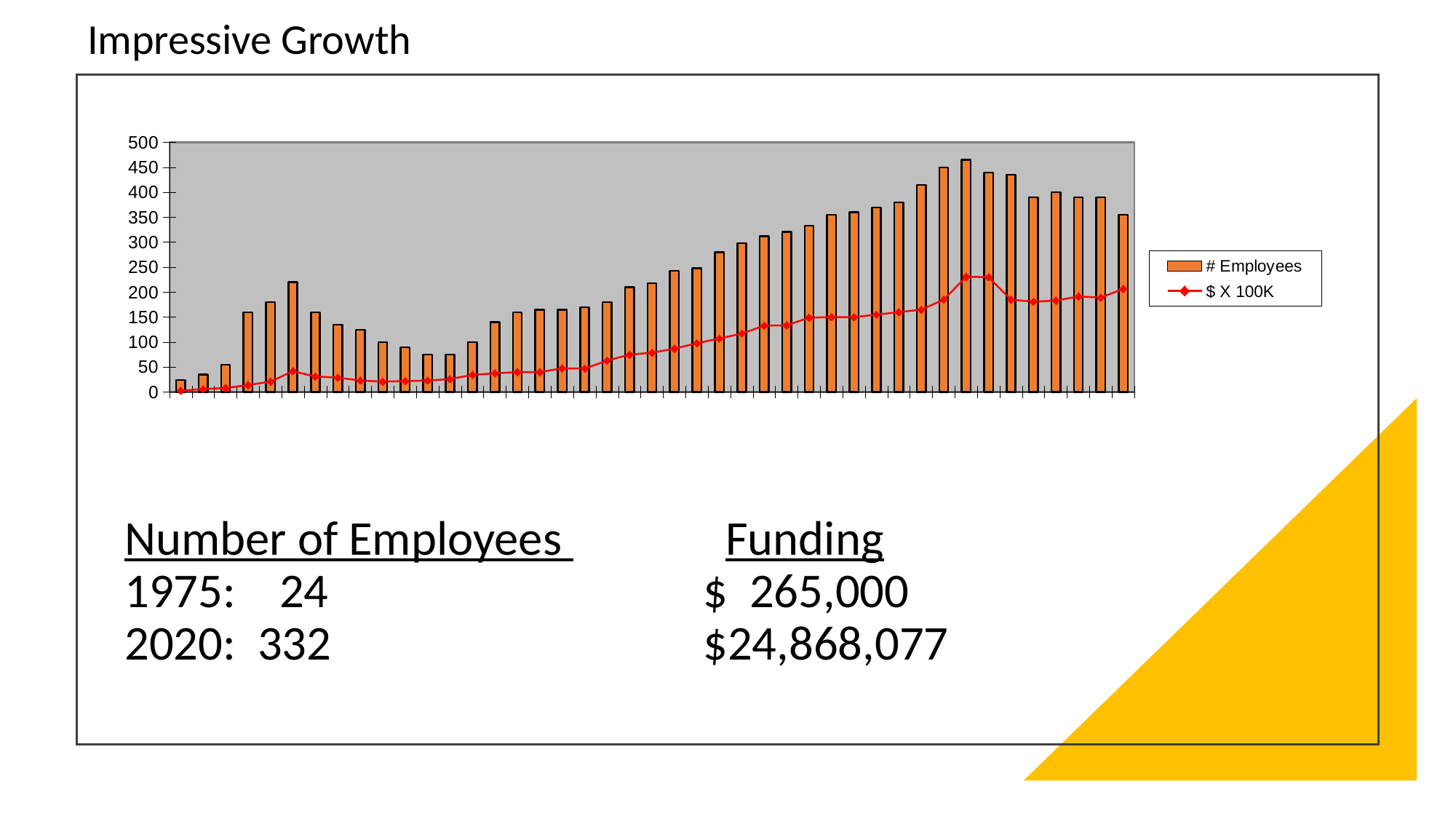

Impressive Growth

### Chart

| Category | # Employees | $ X 100K |
|---|---|---|
| 1975 | 24.0 | 2.65 |
| 1976 | 35.0 | 5.91 |
| 1977 | 55.0 | 8.07 |
| 1978 | 160.0 | 14.0 |
| 1979 | 180.0 | 21.0 |
| 1980 | 220.0 | 42.0 |
| 1981 | 160.0 | 31.0 |
| 1982 | 135.0 | 29.0 |
| 1983 | 125.0 | 23.0 |
| 1984 | 100.0 | 21.0 |
| 1985 | 90.0 | 22.0 |
| 1986 | 75.0 | 23.0 |
| 1987 | 75.0 | 26.0 |
| 1988 | 100.0 | 34.5 |
| 1989 | 140.0 | 37.5 |
| 1990 | 160.0 | 40.0 |
| 1991 | 165.0 | 40.1 |
| 1992 | 165.0 | 47.5 |
| 1993 | 170.0 | 47.0 |
| 1994 | 180.0 | 63.0 |
| 1995 | 210.0 | 75.0 |
| 1996 | 218.0 | 78.7 |
| 1997 | 243.0 | 87.0 |
| 1998 | 248.0 | 97.7 |
| 1999 | 280.0 | 107.3 |
| 2000 | 298.0 | 117.0 |
| 2001 | 312.0 | 133.0 |
| 2002 | 321.0 | 133.5 |
| 2003 | 333.0 | 149.0 |
| 2004 | 355.0 | 150.0 |
| 2005 | 360.0 | 150.0 |
| 2006 | 370.0 | 155.0 |
| 2007 | 380.0 | 160.0 |
| 2008 | 415.0 | 165.0 |
| 2009 | 450.0 | 185.0 |
| 2010 | 465.0 | 231.0 |
| 2011 | 440.0 | 230.0 |
| 2012 | 435.0 | 185.0 |
| 2013 | 390.0 | 181.0 |
| 2014 | 400.0 | 183.0 |
| 2015 | 390.0 | 191.5 |
| 2016 | 390.0 | 189.2 |
| 2017 | 355.0 | 206.5 |
# Number of Employees               Funding 1975:    24   		             $  265,000 2020:  332	                                 $24,868,077